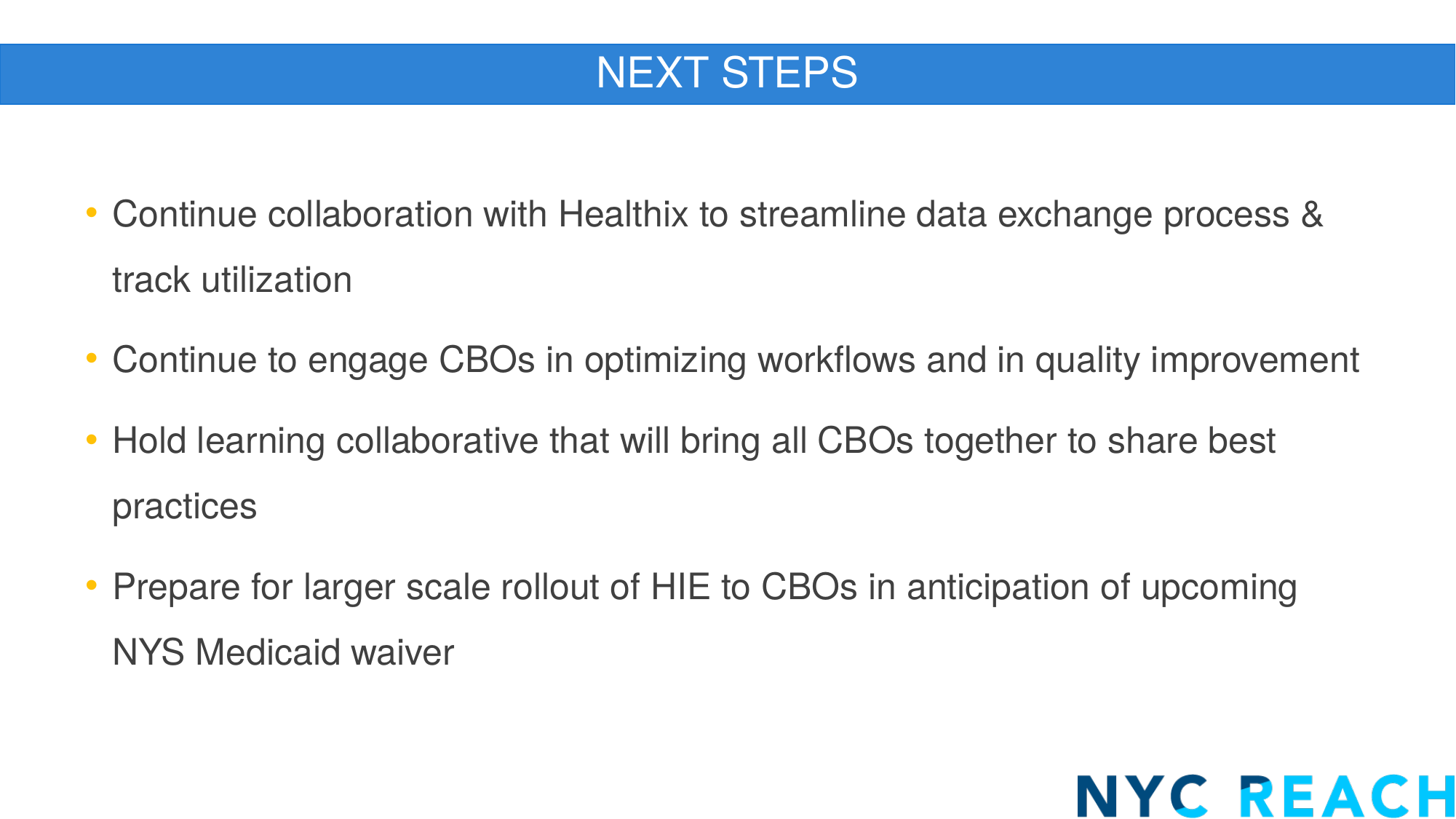

# Next Steps
Continue collaboration with Healthix to streamline data exchange process & track utilization
Continue to engage CBOs in optimizing workflows and in quality improvement
Hold learning collaborative that will bring all CBOs together to share best practices
Prepare for larger scale rollout of HIE to CBOs in anticipation of upcoming NYS Medicaid waiver